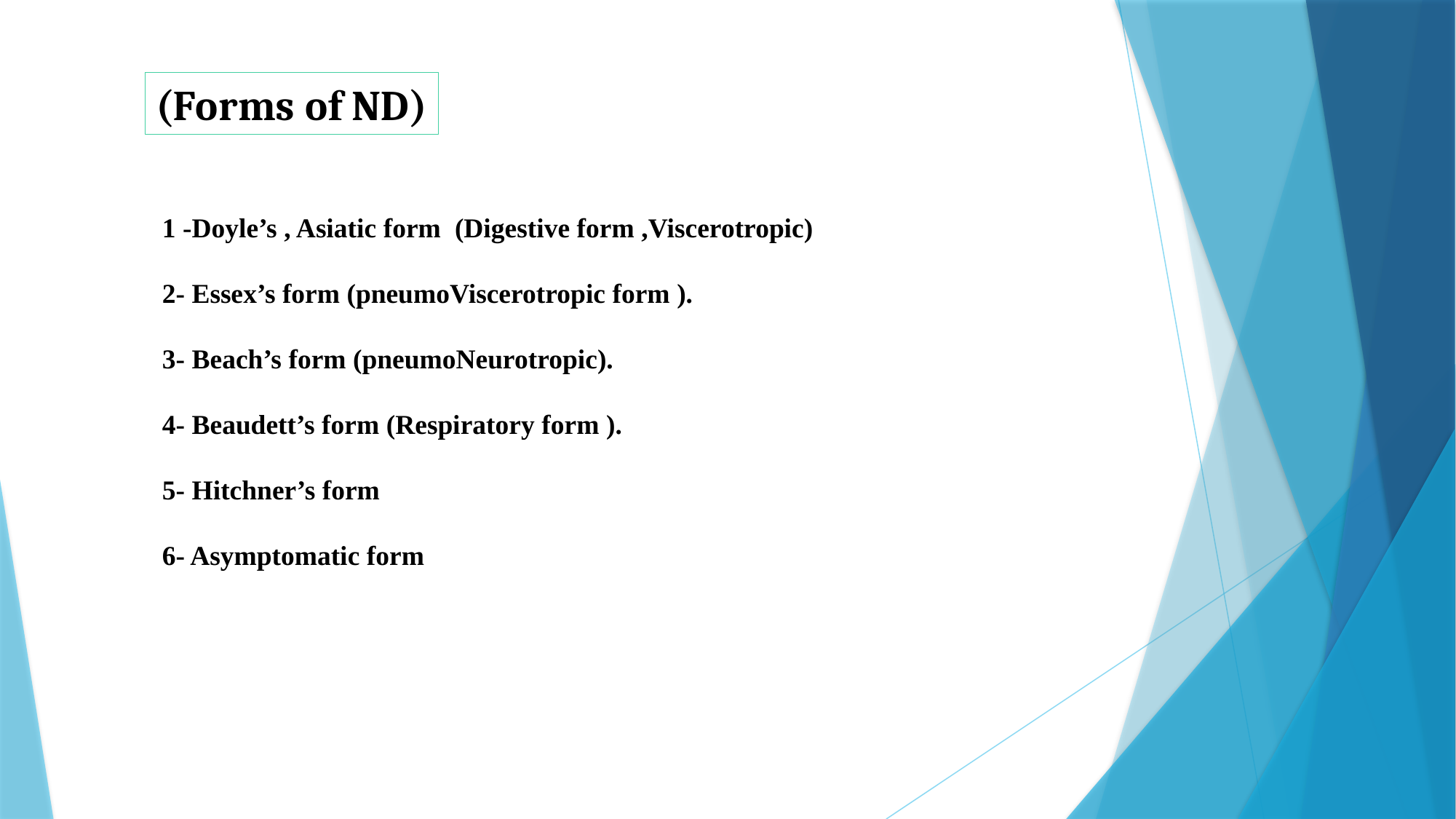

(Forms of ND)
1 -Doyle’s , Asiatic form  (Digestive form ,Viscerotropic)
2- Essex’s form (pneumoViscerotropic form ).
3- Beach’s form (pneumoNeurotropic).
4- Beaudett’s form (Respiratory form ).
5- Hitchner’s form
6- Asymptomatic form